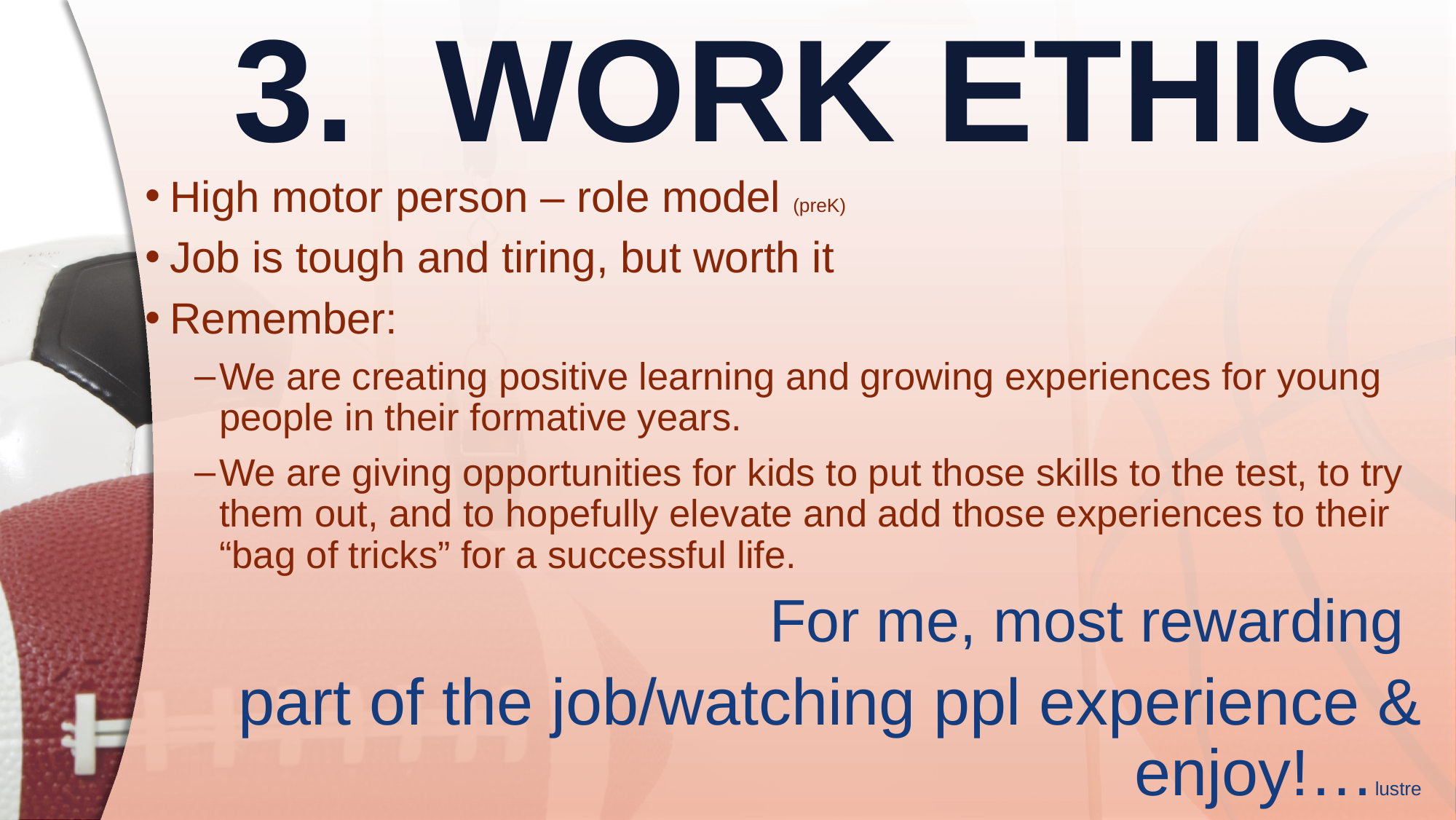

# 3.  WORK ETHIC
High motor person – role model (preK)
Job is tough and tiring, but worth it
Remember:
We are creating positive learning and growing experiences for young people in their formative years.
We are giving opportunities for kids to put those skills to the test, to try them out, and to hopefully elevate and add those experiences to their “bag of tricks” for a successful life.
For me, most rewarding
part of the job/watching ppl experience & enjoy!…lustre